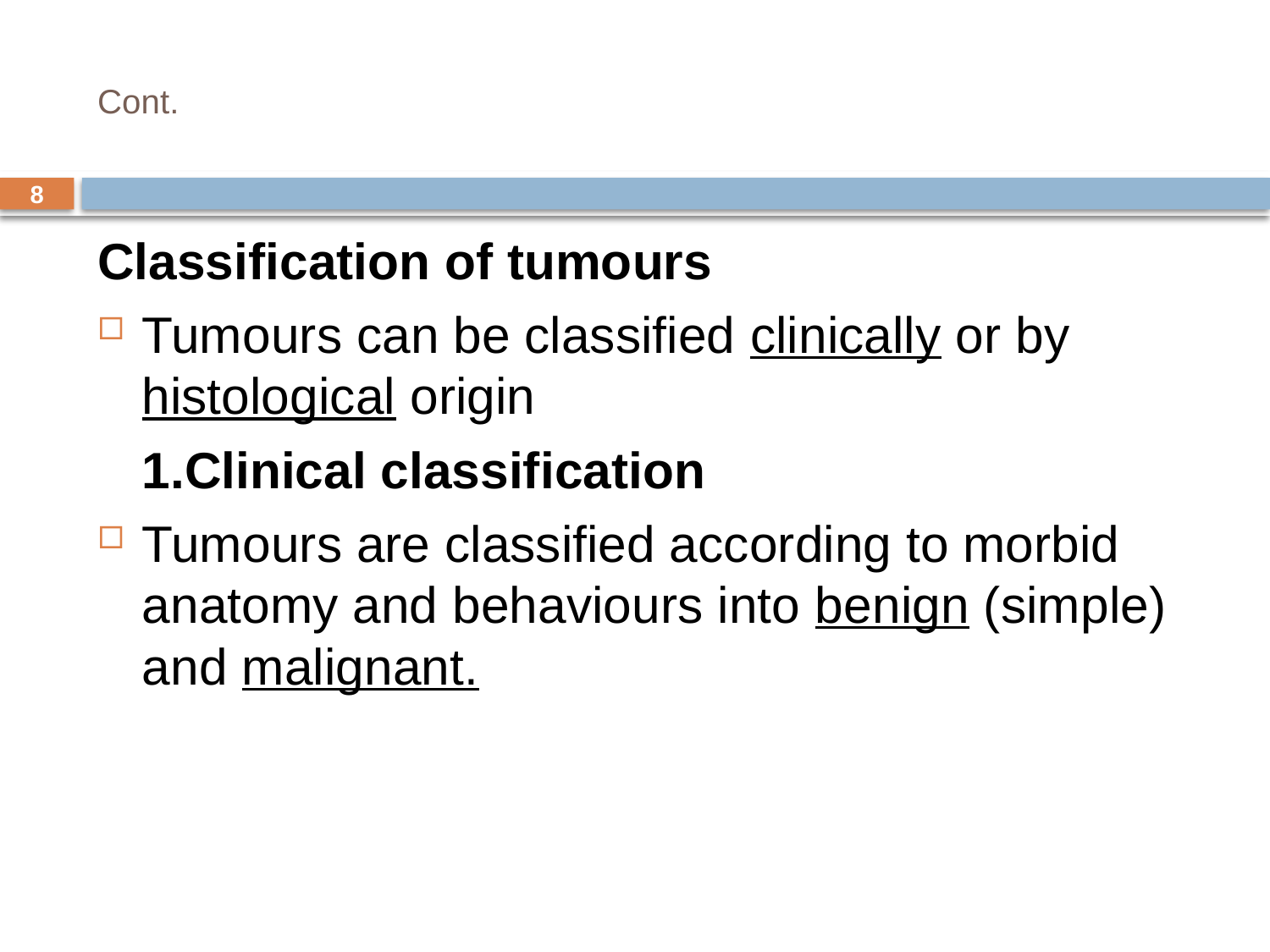

# Cont.
8
Classification of tumours
Tumours can be classified clinically or by histological origin
	1.Clinical classification
Tumours are classified according to morbid anatomy and behaviours into benign (simple) and malignant.